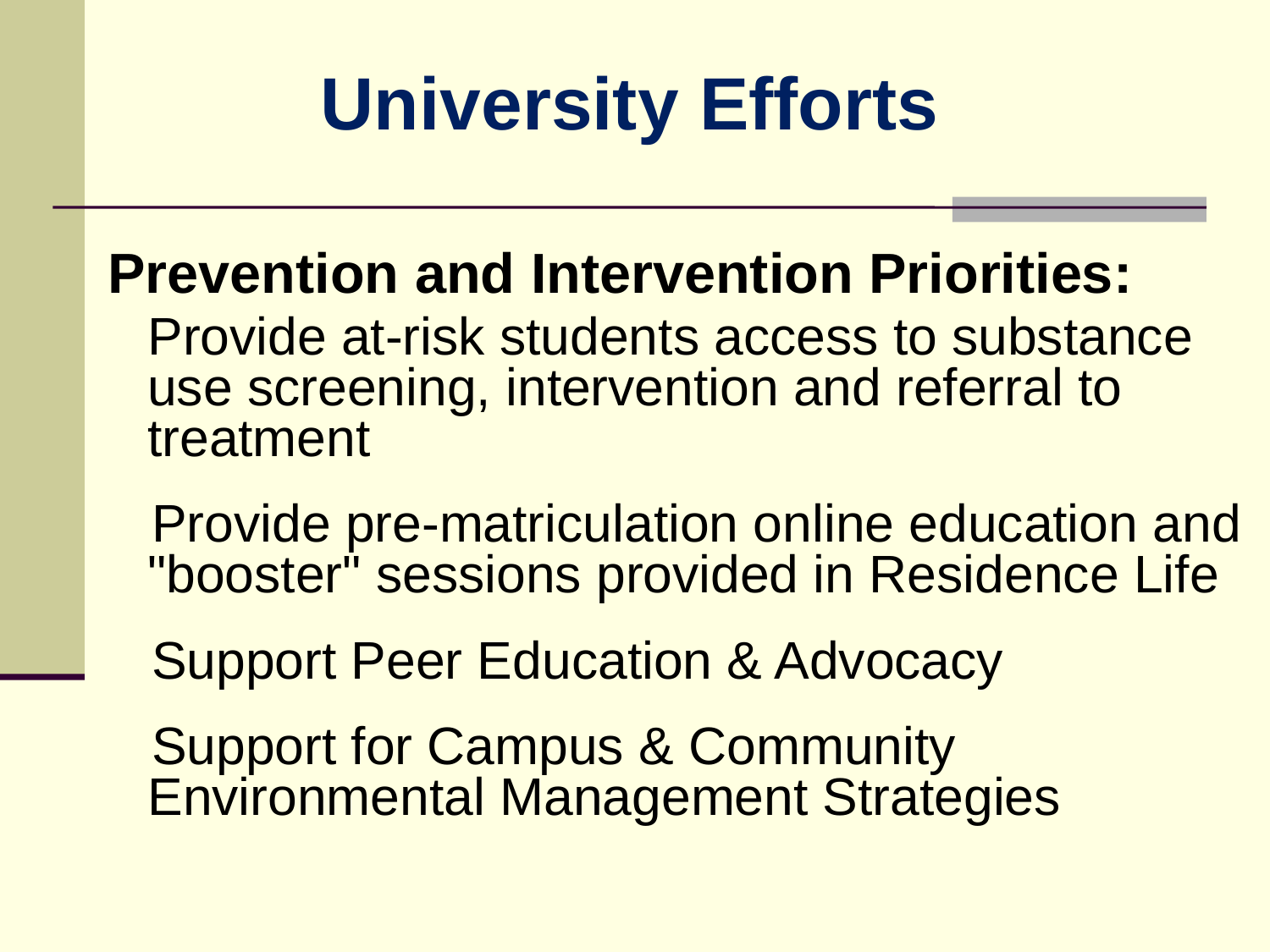

University Efforts
Prevention and Intervention Priorities:
	Provide at-risk students access to substance use screening, intervention and referral to treatment

   Provide pre-matriculation online education and "booster" sessions provided in Residence Life

   Support Peer Education & Advocacy

   Support for Campus & Community Environmental Management Strategies